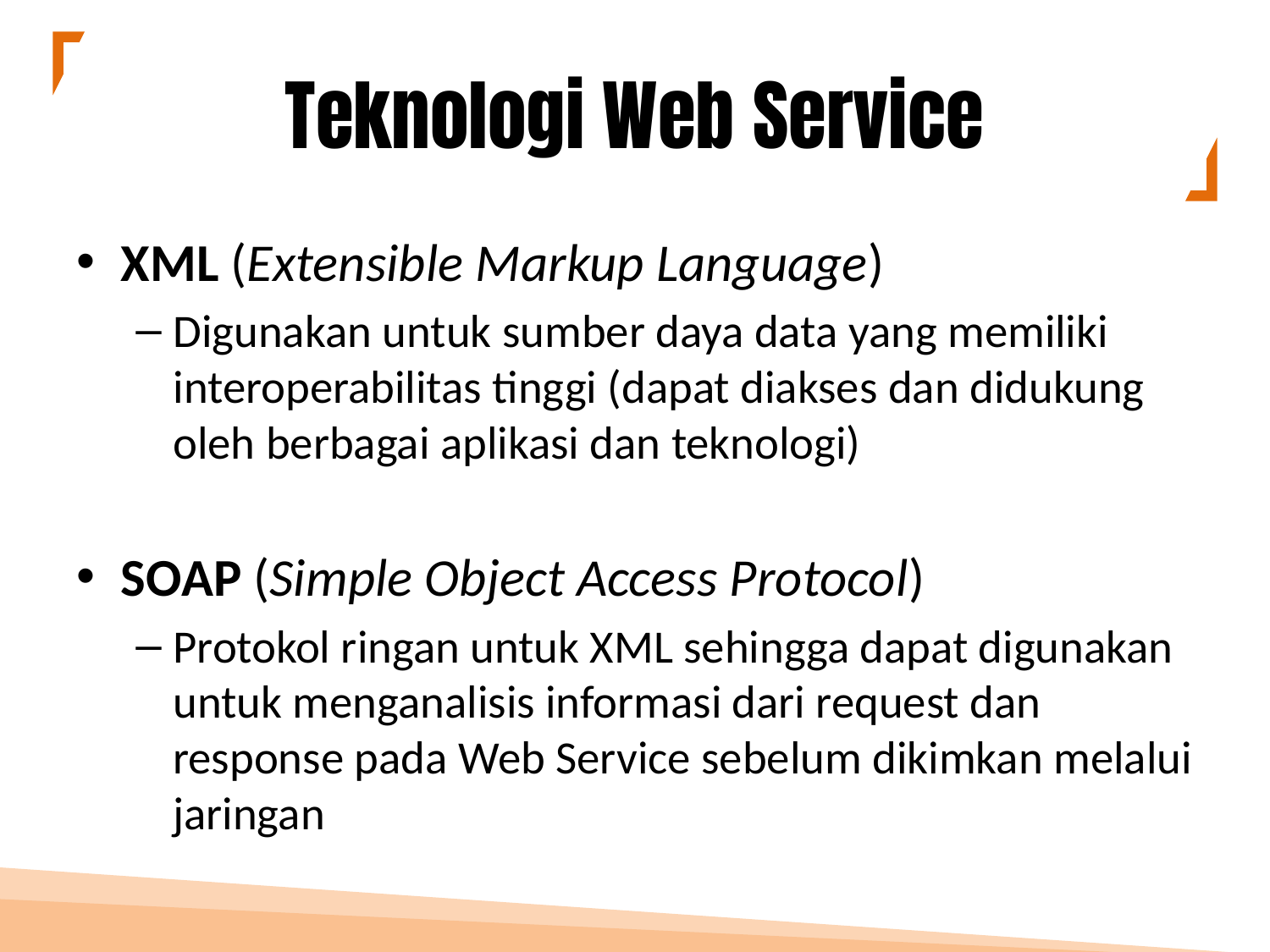

# Teknologi Web Service
XML (Extensible Markup Language)
Digunakan untuk sumber daya data yang memiliki interoperabilitas tinggi (dapat diakses dan didukung oleh berbagai aplikasi dan teknologi)

SOAP (Simple Object Access Protocol)
Protokol ringan untuk XML sehingga dapat digunakan untuk menganalisis informasi dari request dan response pada Web Service sebelum dikimkan melalui jaringan